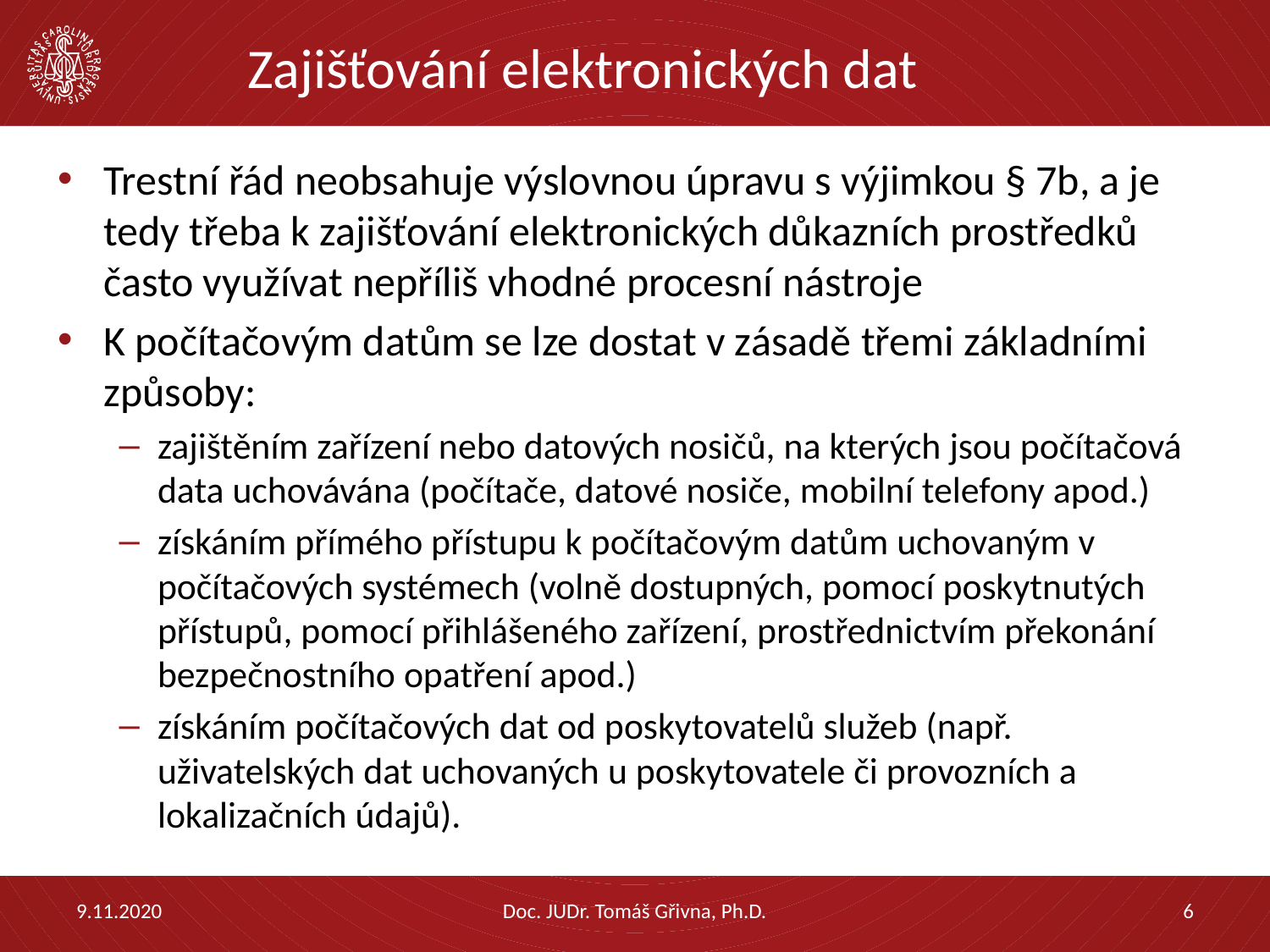

# Zajišťování elektronických dat
Trestní řád neobsahuje výslovnou úpravu s výjimkou § 7b, a je tedy třeba k zajišťování elektronických důkazních prostředků často využívat nepříliš vhodné procesní nástroje
K počítačovým datům se lze dostat v zásadě třemi základními způsoby:
zajištěním zařízení nebo datových nosičů, na kterých jsou počítačová data uchovávána (počítače, datové nosiče, mobilní telefony apod.)
získáním přímého přístupu k počítačovým datům uchovaným v počítačových systémech (volně dostupných, pomocí poskytnutých přístupů, pomocí přihlášeného zařízení, prostřednictvím překonání bezpečnostního opatření apod.)
získáním počítačových dat od poskytovatelů služeb (např. uživatelských dat uchovaných u poskytovatele či provozních a lokalizačních údajů).
9.11.2020
Doc. JUDr. Tomáš Gřivna, Ph.D.
6